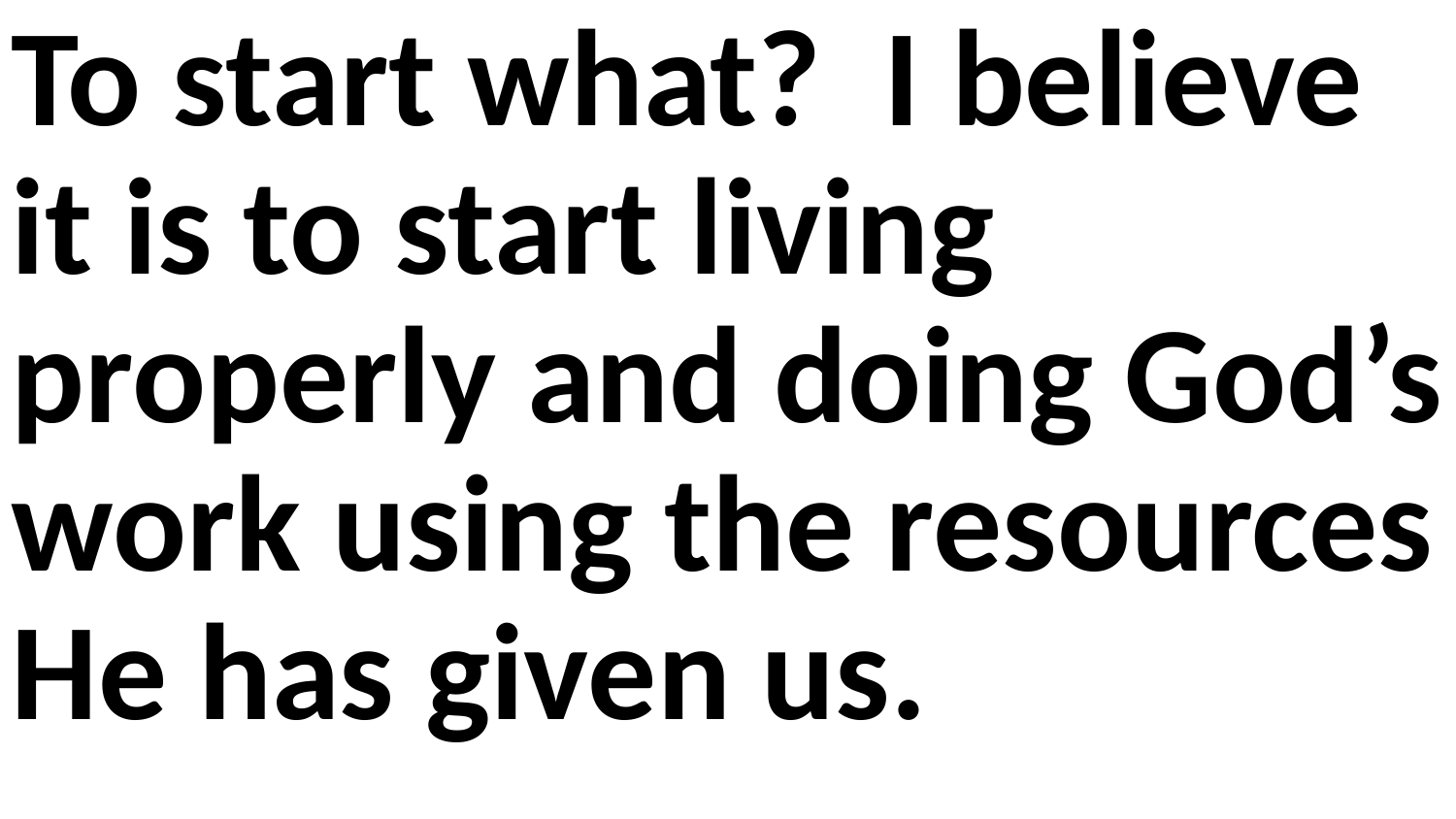

To start what?  I believe it is to start living properly and doing God’s work using the resources He has given us.